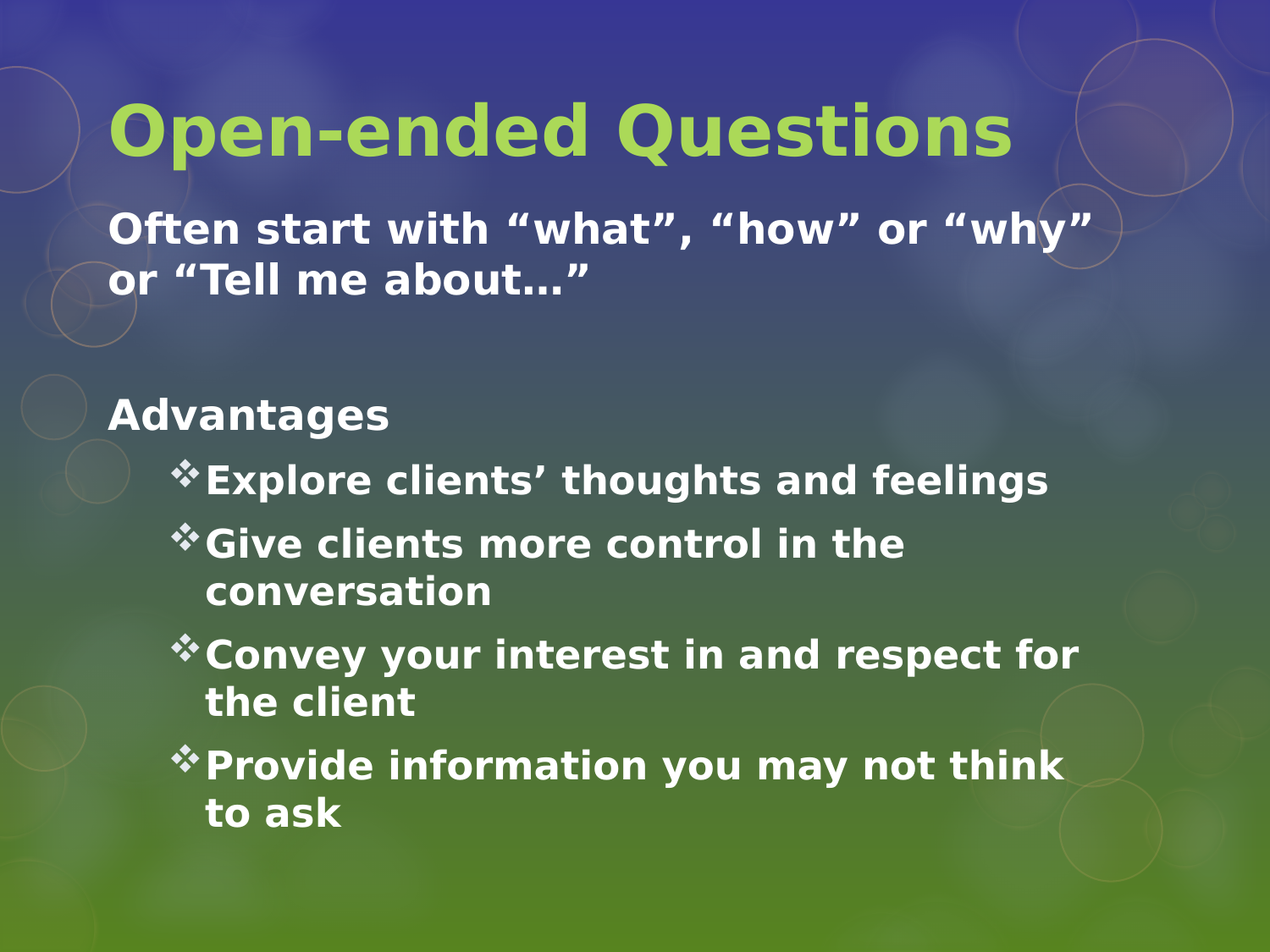

# Open-ended Questions
Often start with “what”, “how” or “why” or “Tell me about…”

Advantages
Explore clients’ thoughts and feelings
Give clients more control in the conversation
Convey your interest in and respect for the client
Provide information you may not think to ask